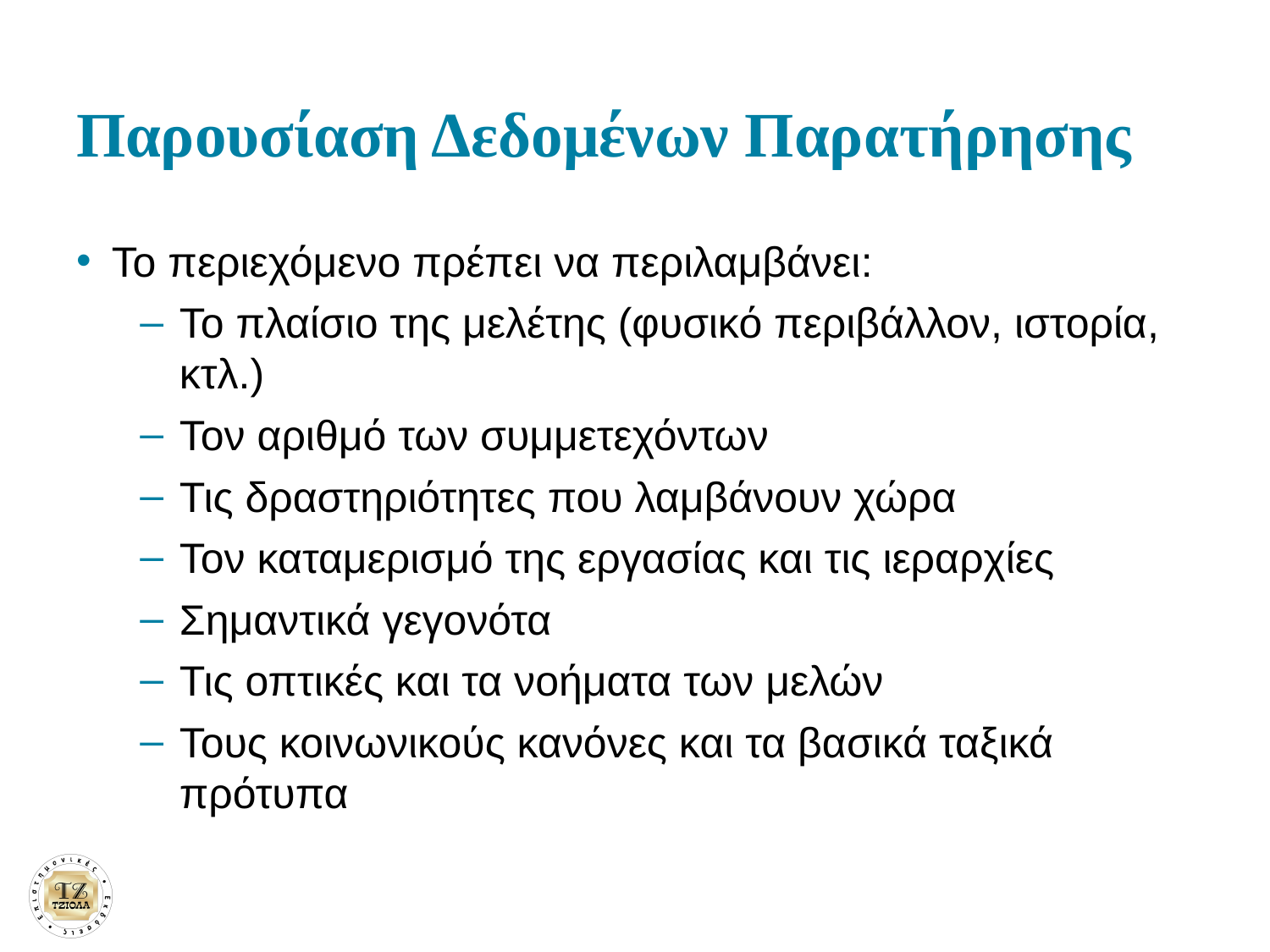

# Παρουσίαση Δεδομένων Παρατήρησης
Το περιεχόμενο πρέπει να περιλαμβάνει:
Το πλαίσιο της μελέτης (φυσικό περιβάλλον, ιστορία, κτλ.)
Τον αριθμό των συμμετεχόντων
Τις δραστηριότητες που λαμβάνουν χώρα
Τον καταμερισμό της εργασίας και τις ιεραρχίες
Σημαντικά γεγονότα
Τις οπτικές και τα νοήματα των μελών
Τους κοινωνικούς κανόνες και τα βασικά ταξικά πρότυπα